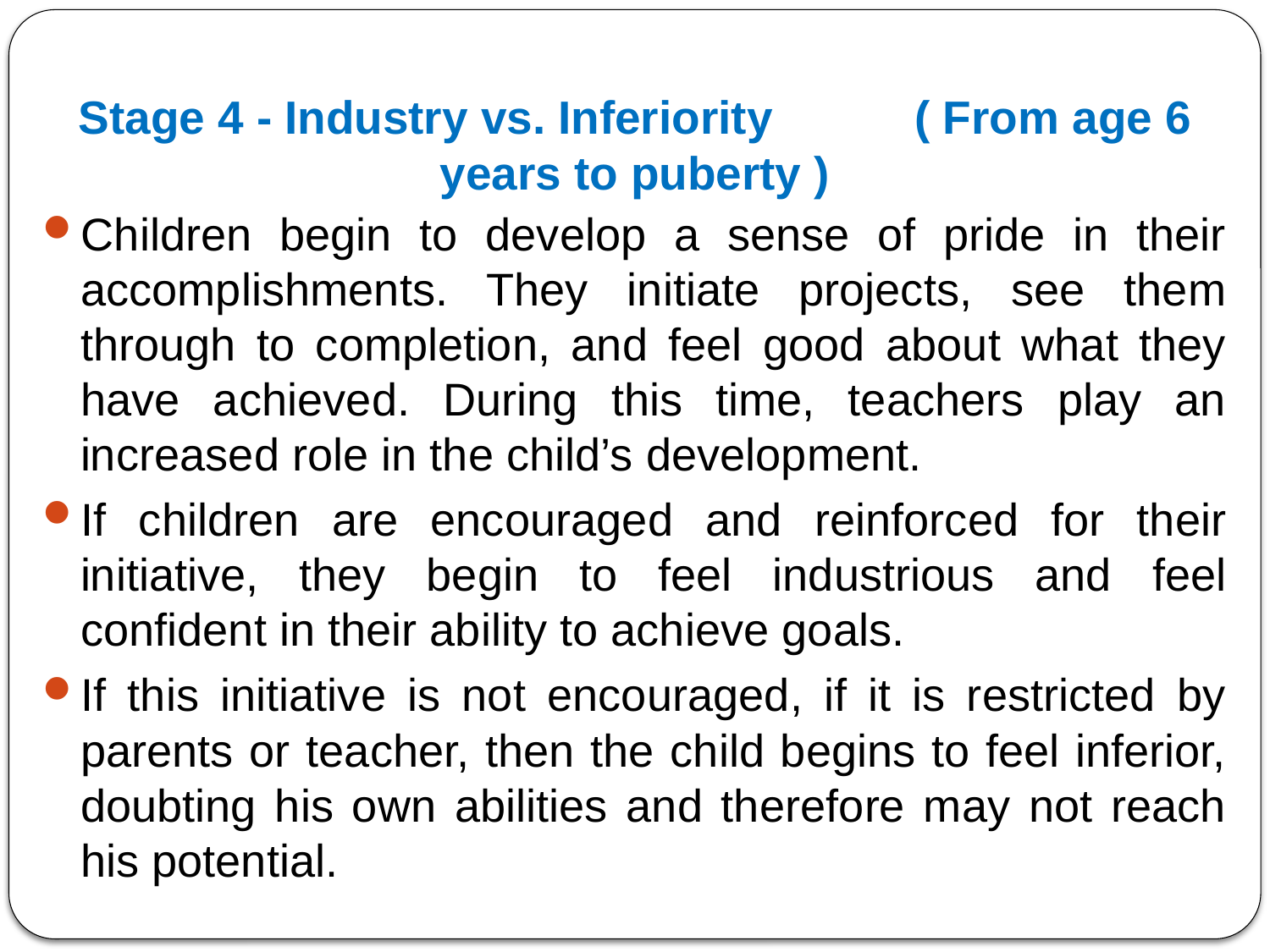

# Stage 4 - Industry vs. Inferiority           ( From age 6 years to puberty )
Children begin to develop a sense of pride in their accomplishments. They initiate projects, see them through to completion, and feel good about what they have achieved. During this time, teachers play an increased role in the child’s development.
If children are encouraged and reinforced for their initiative, they begin to feel industrious and feel confident in their ability to achieve goals.
If this initiative is not encouraged, if it is restricted by parents or teacher, then the child begins to feel inferior, doubting his own abilities and therefore may not reach his potential.